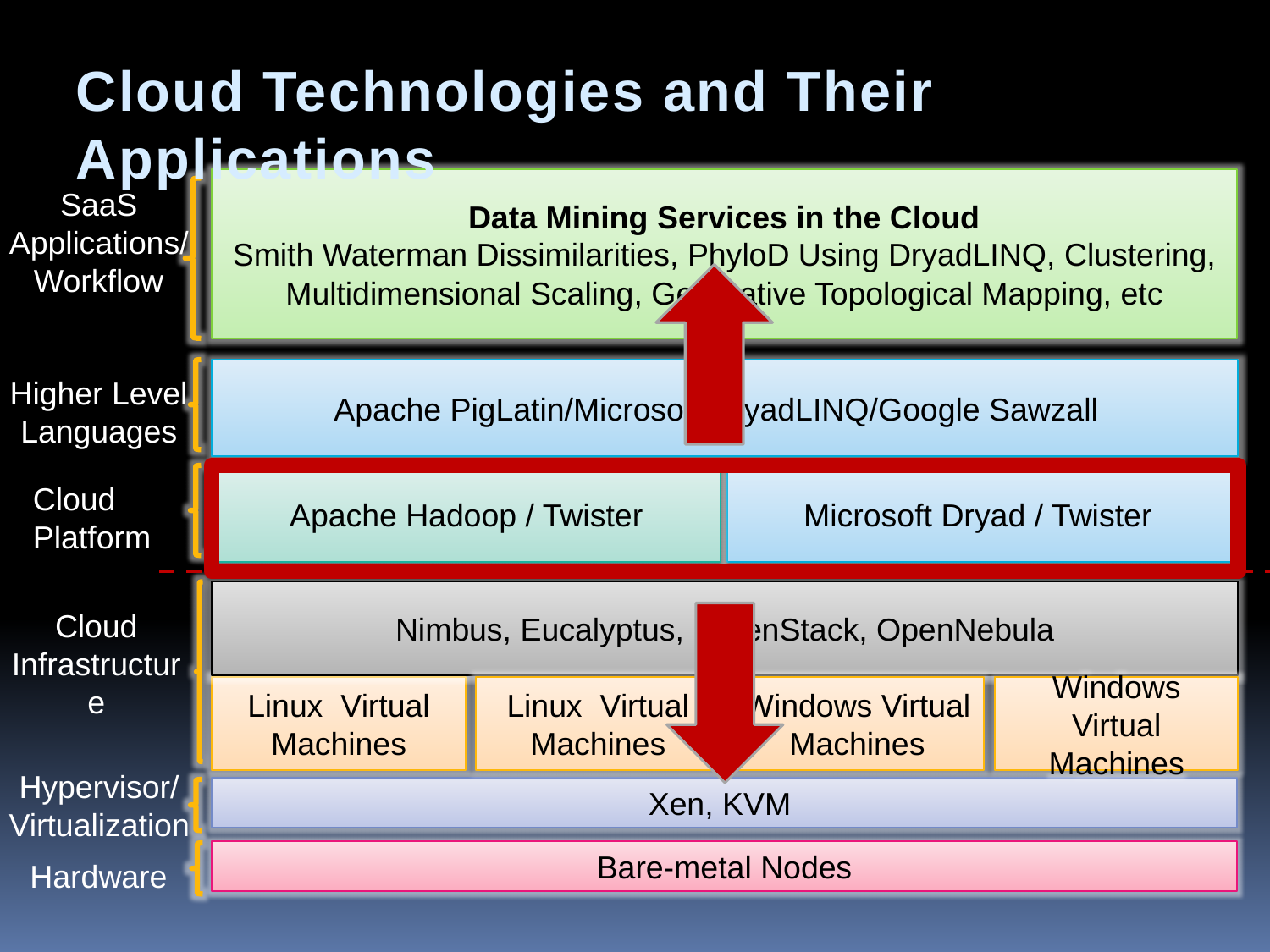

Cloud Technologies and Their Applications
Data Mining Services in the Cloud
Smith Waterman Dissimilarities, PhyloD Using DryadLINQ, Clustering, Multidimensional Scaling, Generative Topological Mapping, etc

SaaS
Applications/Workflow

Apache PigLatin/Microsoft DryadLINQ/Google Sawzall
Higher Level Languages

Apache Hadoop / Twister
Microsoft Dryad / Twister
Cloud Platform

Nimbus, Eucalyptus,  OpenStack, OpenNebula
Cloud
Infrastructure

Linux  Virtual Machines
Linux  Virtual Machines
Windows Virtual Machines
Windows Virtual Machines
Hypervisor/
Virtualization
Xen, KVM

Bare-metal Nodes

Hardware